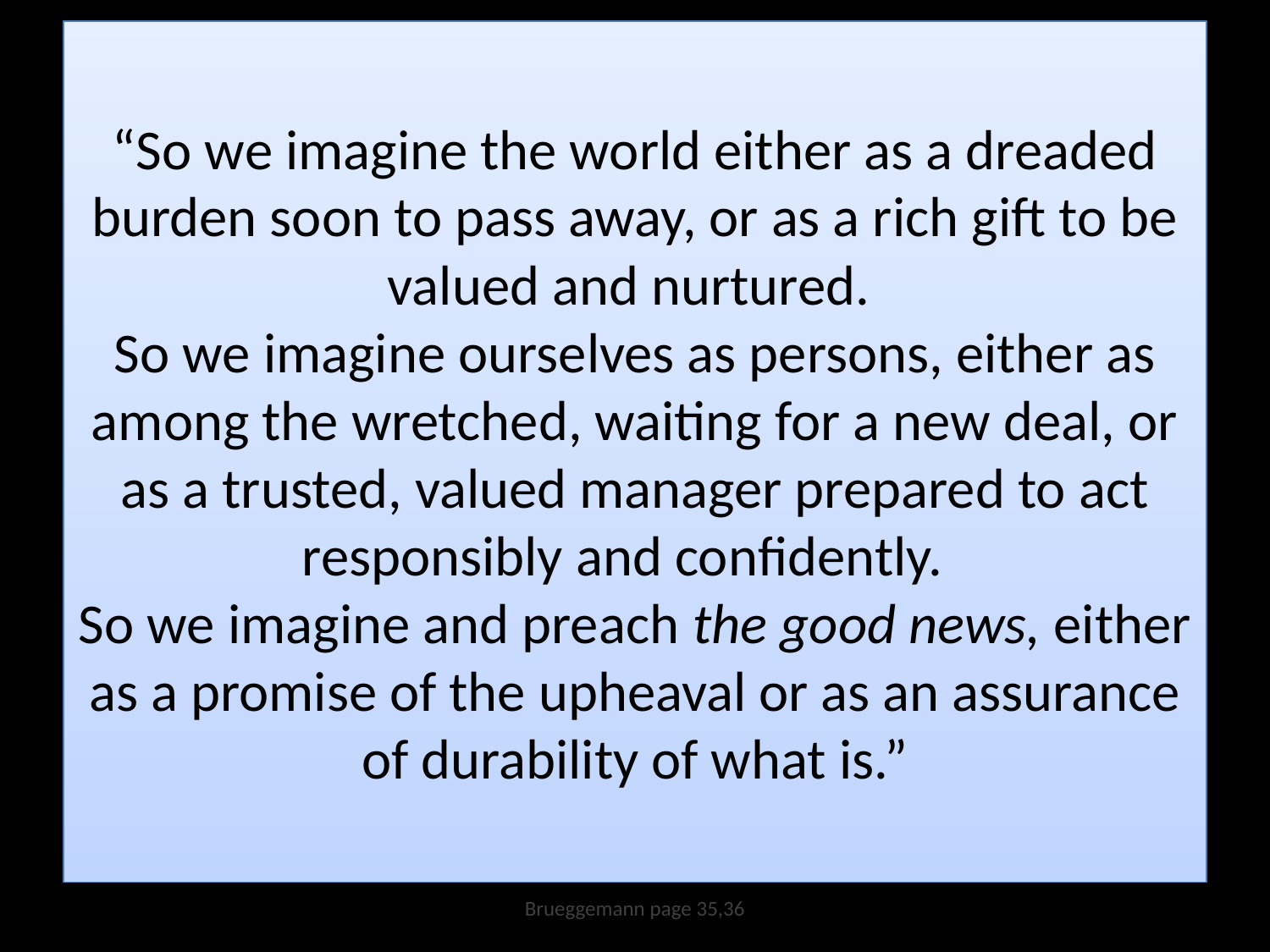

# “So we imagine the world either as a dreaded burden soon to pass away, or as a rich gift to be valued and nurtured. So we imagine ourselves as persons, either as among the wretched, waiting for a new deal, or as a trusted, valued manager prepared to act responsibly and confidently. So we imagine and preach the good news, either as a promise of the upheaval or as an assurance of durability of what is.”
Brueggemann page 35,36